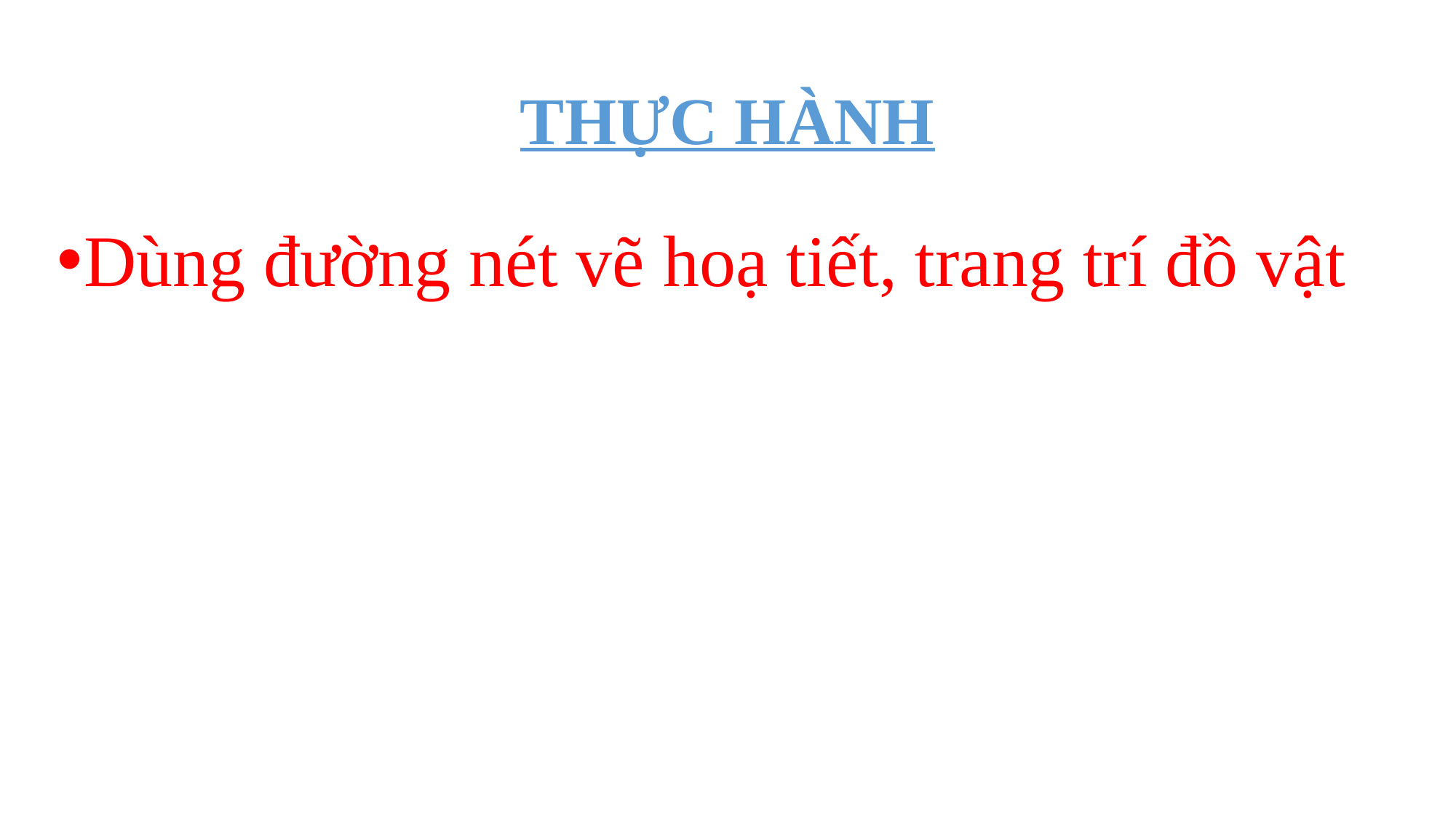

# THỰC HÀNH
Dùng đường nét vẽ hoạ tiết, trang trí đồ vật